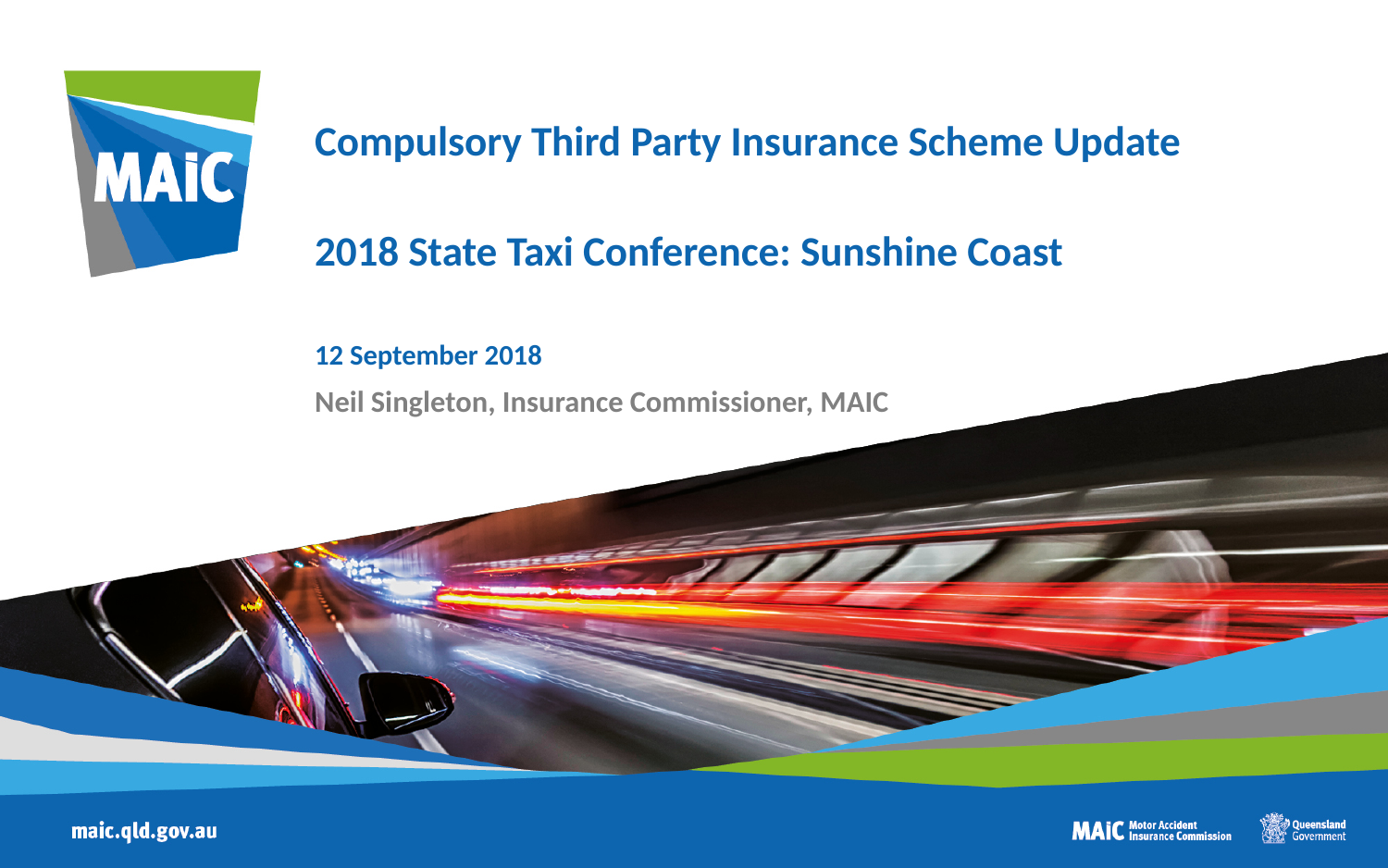

Compulsory Third Party Insurance Scheme Update

2018 State Taxi Conference: Sunshine Coast

12 September 2018
Neil Singleton, Insurance Commissioner, MAIC